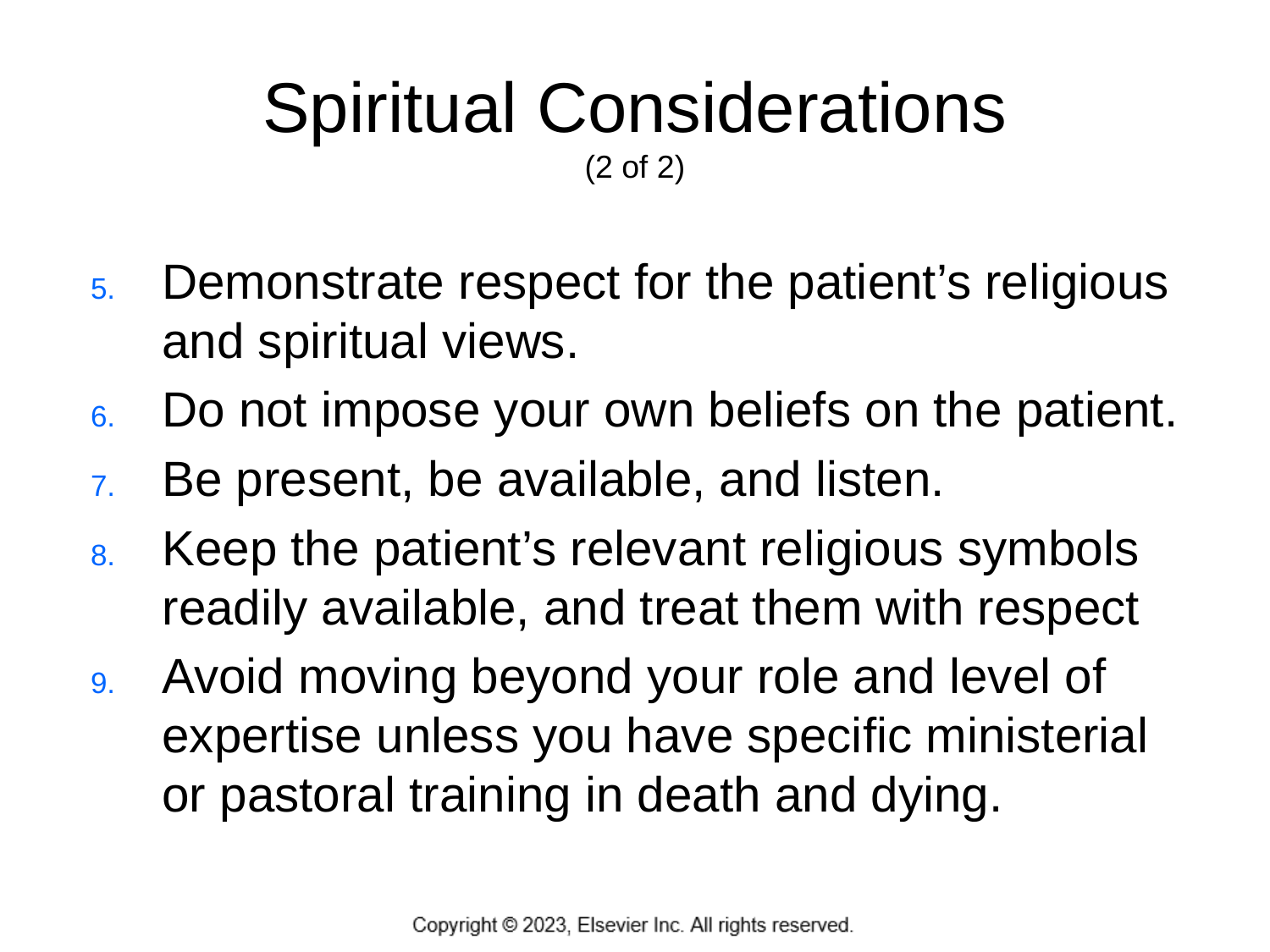

# Spiritual Considerations (2 of 2)
Demonstrate respect for the patient’s religious and spiritual views.
Do not impose your own beliefs on the patient.
Be present, be available, and listen.
Keep the patient’s relevant religious symbols readily available, and treat them with respect
Avoid moving beyond your role and level of expertise unless you have specific ministerial or pastoral training in death and dying.